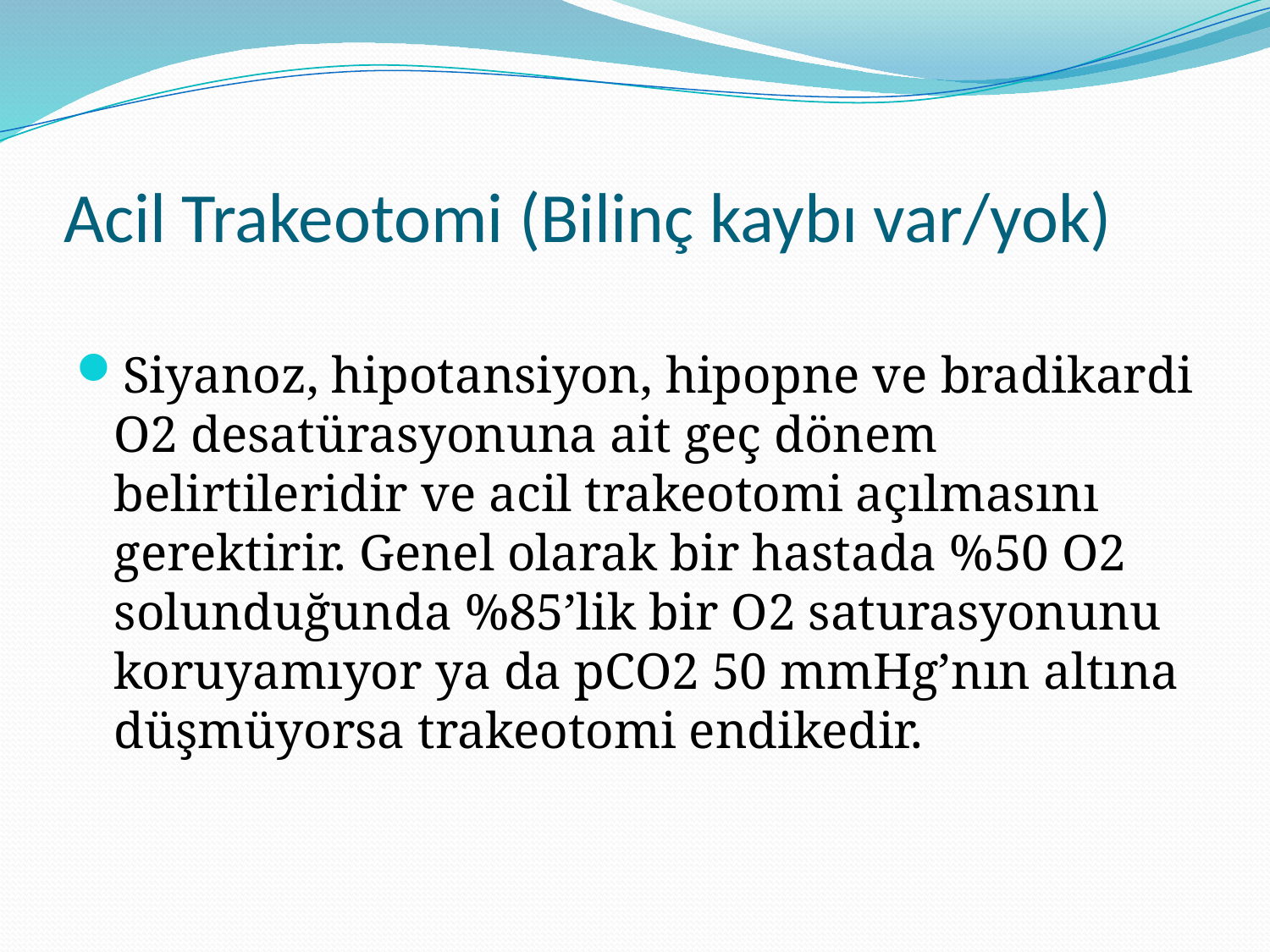

# Acil Trakeotomi (Bilinç kaybı var/yok)

Siyanoz, hipotansiyon, hipopne ve bradikardi O2 desatürasyonuna ait geç dönem belirtileridir ve acil trakeotomi açılmasını gerektirir. Genel olarak bir hastada %50 O2 solunduğunda %85’lik bir O2 saturasyonunu koruyamıyor ya da pCO2 50 mmHg’nın altına düşmüyorsa trakeotomi endikedir.